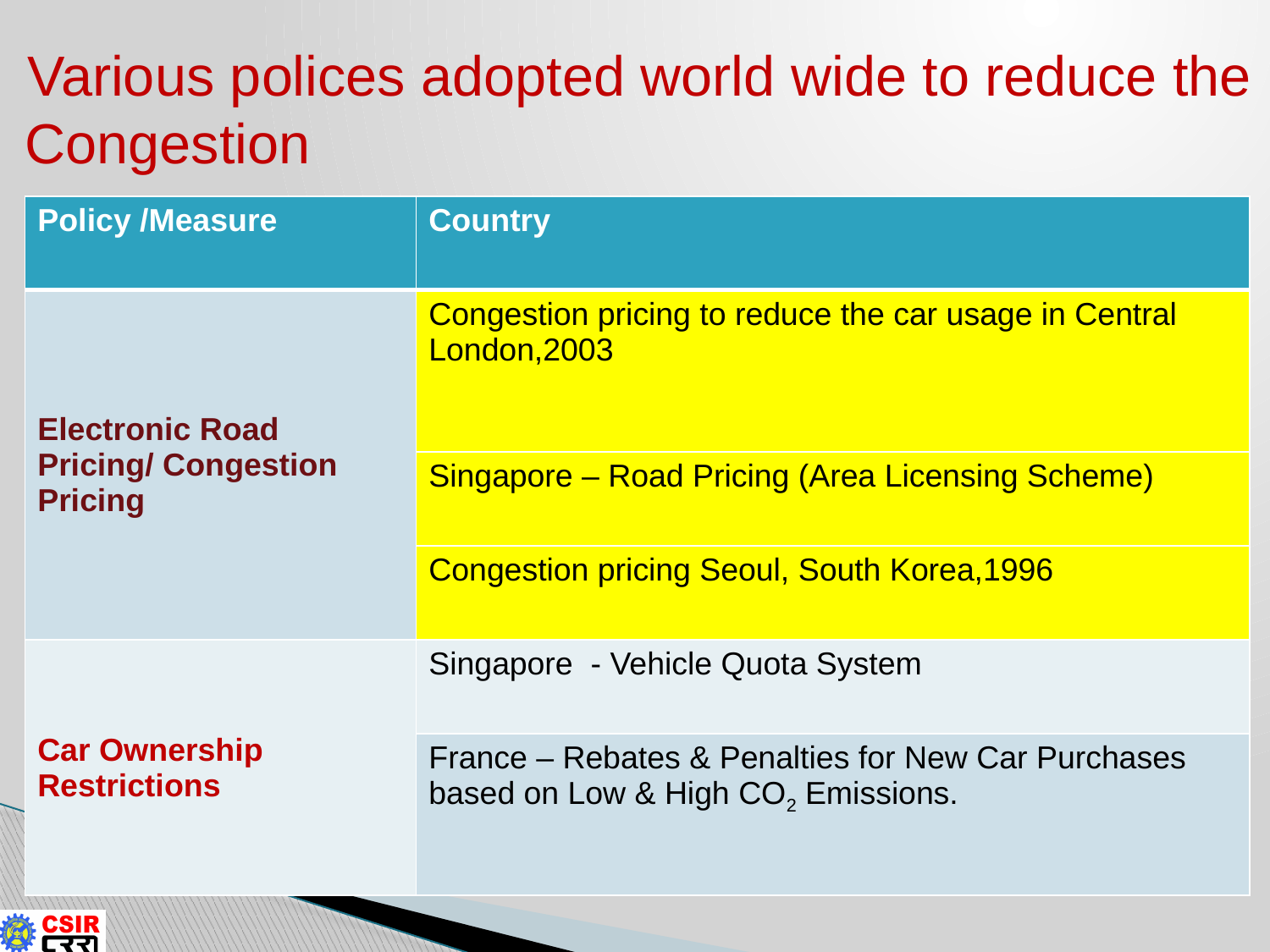

# Various polices adopted world wide to reduce the Congestion
| Policy /Measure | Country |
| --- | --- |
| Electronic Road Pricing/ Congestion Pricing | Congestion pricing to reduce the car usage in Central London,2003 |
|  | Singapore – Road Pricing (Area Licensing Scheme) |
|  | Congestion pricing Seoul, South Korea,1996 |
| Car Ownership Restrictions | Singapore - Vehicle Quota System |
|  | France – Rebates & Penalties for New Car Purchases based on Low & High CO2 Emissions. |